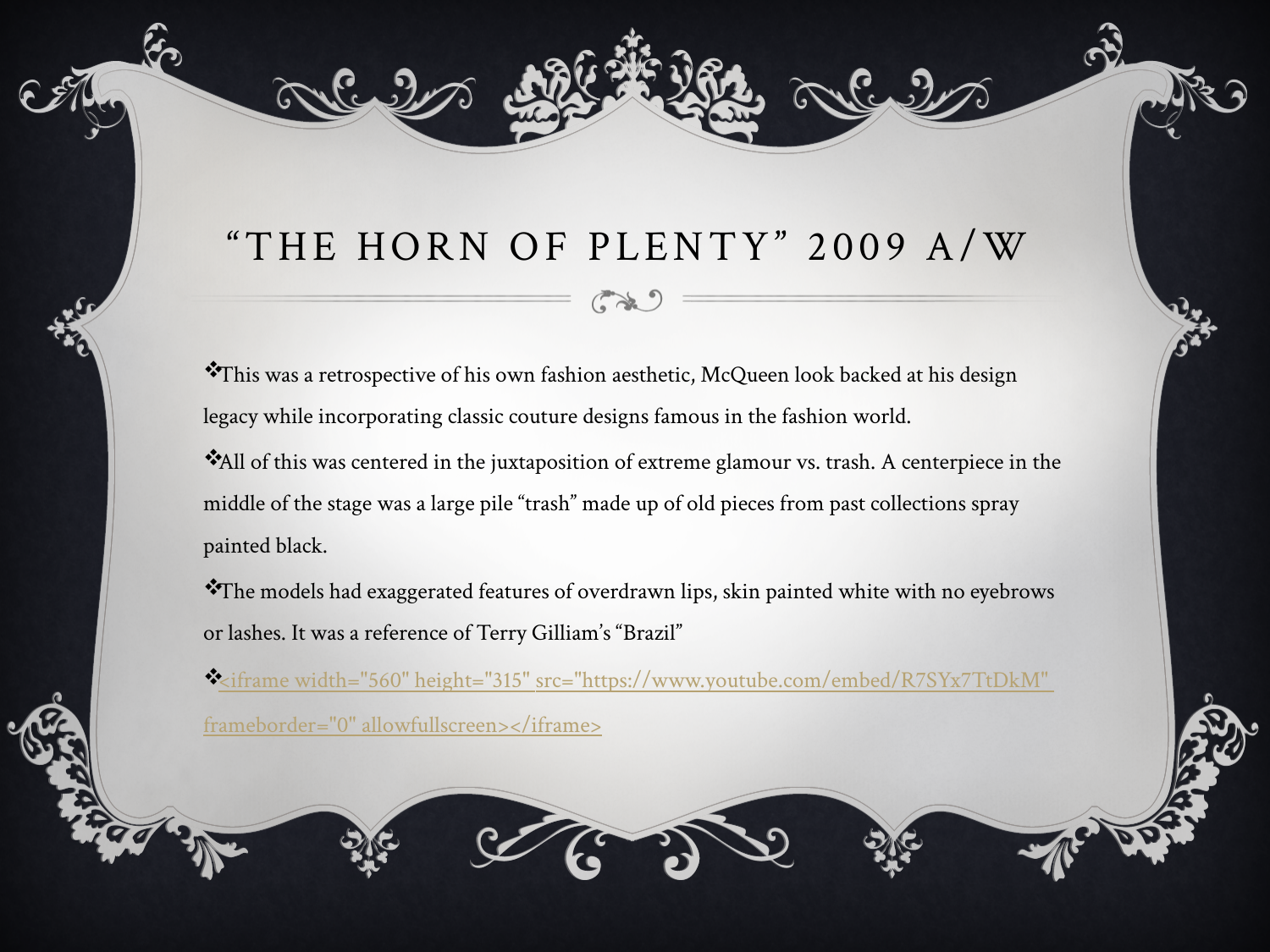

# “The horn of plenty” 2009 A/W
This was a retrospective of his own fashion aesthetic, McQueen look backed at his design legacy while incorporating classic couture designs famous in the fashion world.
All of this was centered in the juxtaposition of extreme glamour vs. trash. A centerpiece in the middle of the stage was a large pile “trash” made up of old pieces from past collections spray painted black.
The models had exaggerated features of overdrawn lips, skin painted white with no eyebrows or lashes. It was a reference of Terry Gilliam’s “Brazil”
<iframe width="560" height="315" src="https://www.youtube.com/embed/R7SYx7TtDkM" frameborder="0" allowfullscreen></iframe>